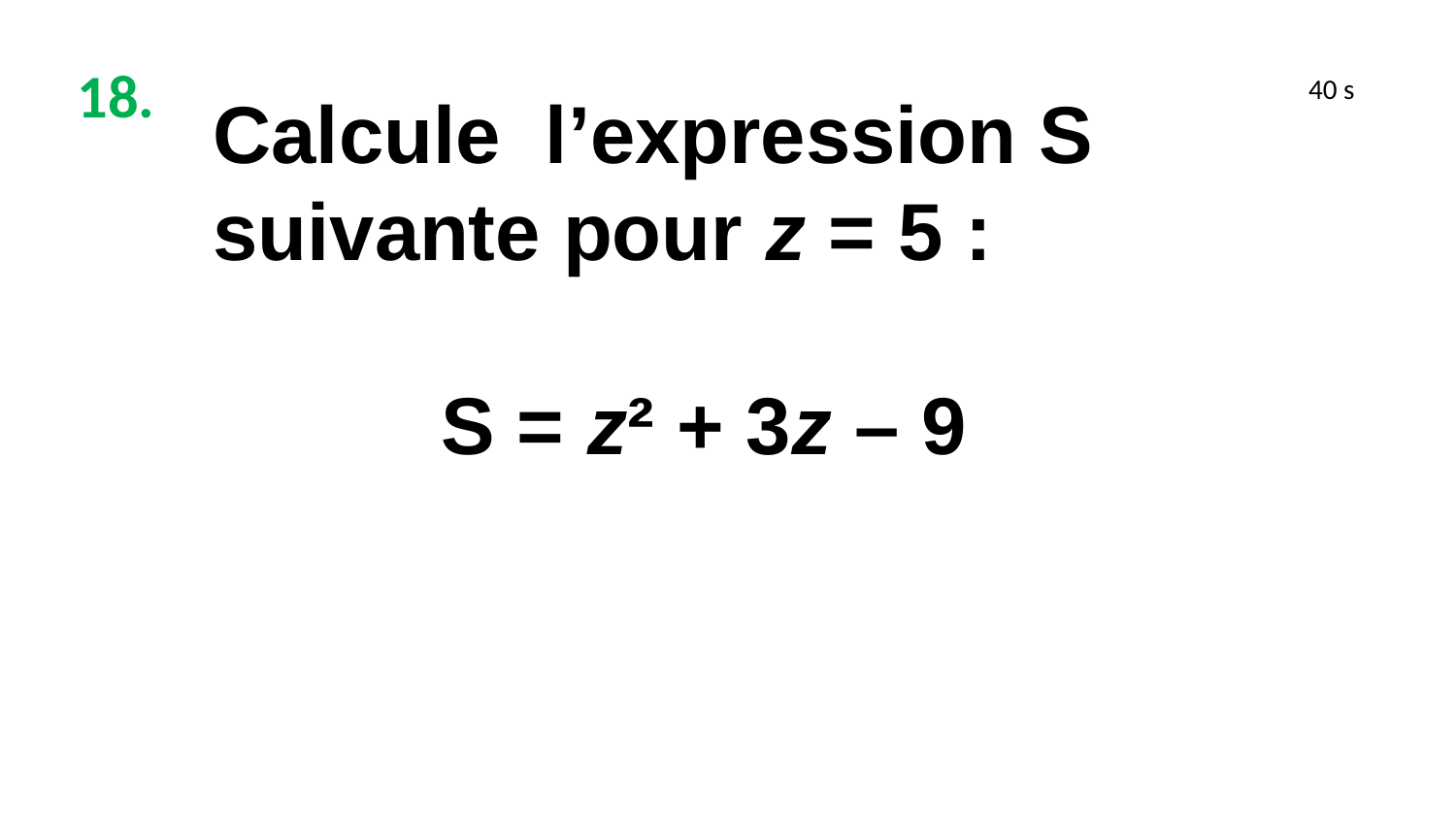

18.
40 s
Calcule  l’expression S suivante pour z = 5 :

S = z² + 3z – 9